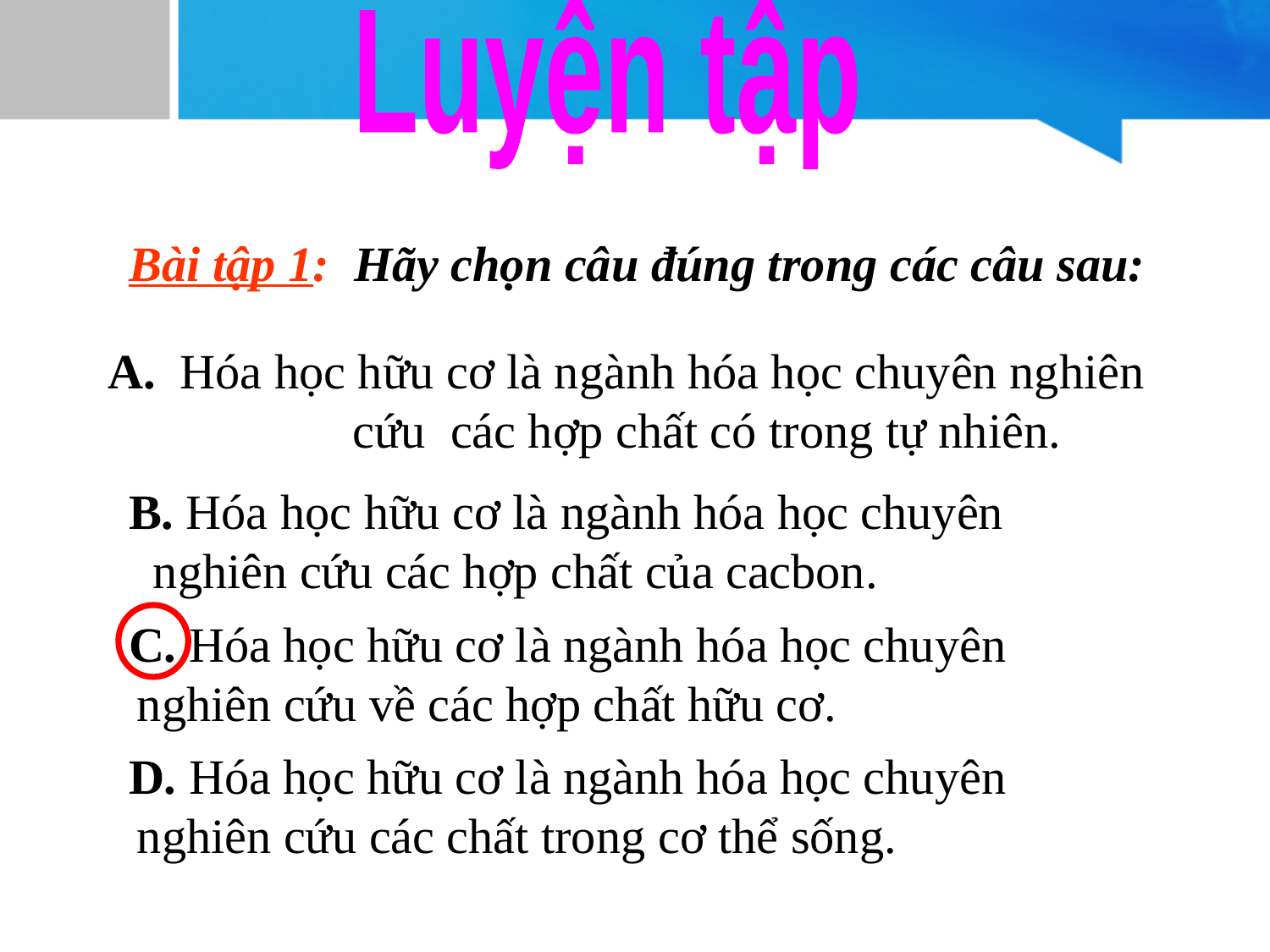

Luyện tập
# Bài tập 1:  Hãy chọn câu đúng trong các câu sau:
A.  Hóa học hữu cơ là ngành hóa học chuyên nghiên                      cứu  các hợp chất có trong tự nhiên.
B. Hóa học hữu cơ là ngành hóa học chuyên     nghiên cứu các hợp chất của cacbon.

C. Hóa học hữu cơ là ngành hóa học chuyên nghiên cứu về các hợp chất hữu cơ.
D. Hóa học hữu cơ là ngành hóa học chuyên nghiên cứu các chất trong cơ thể sống.